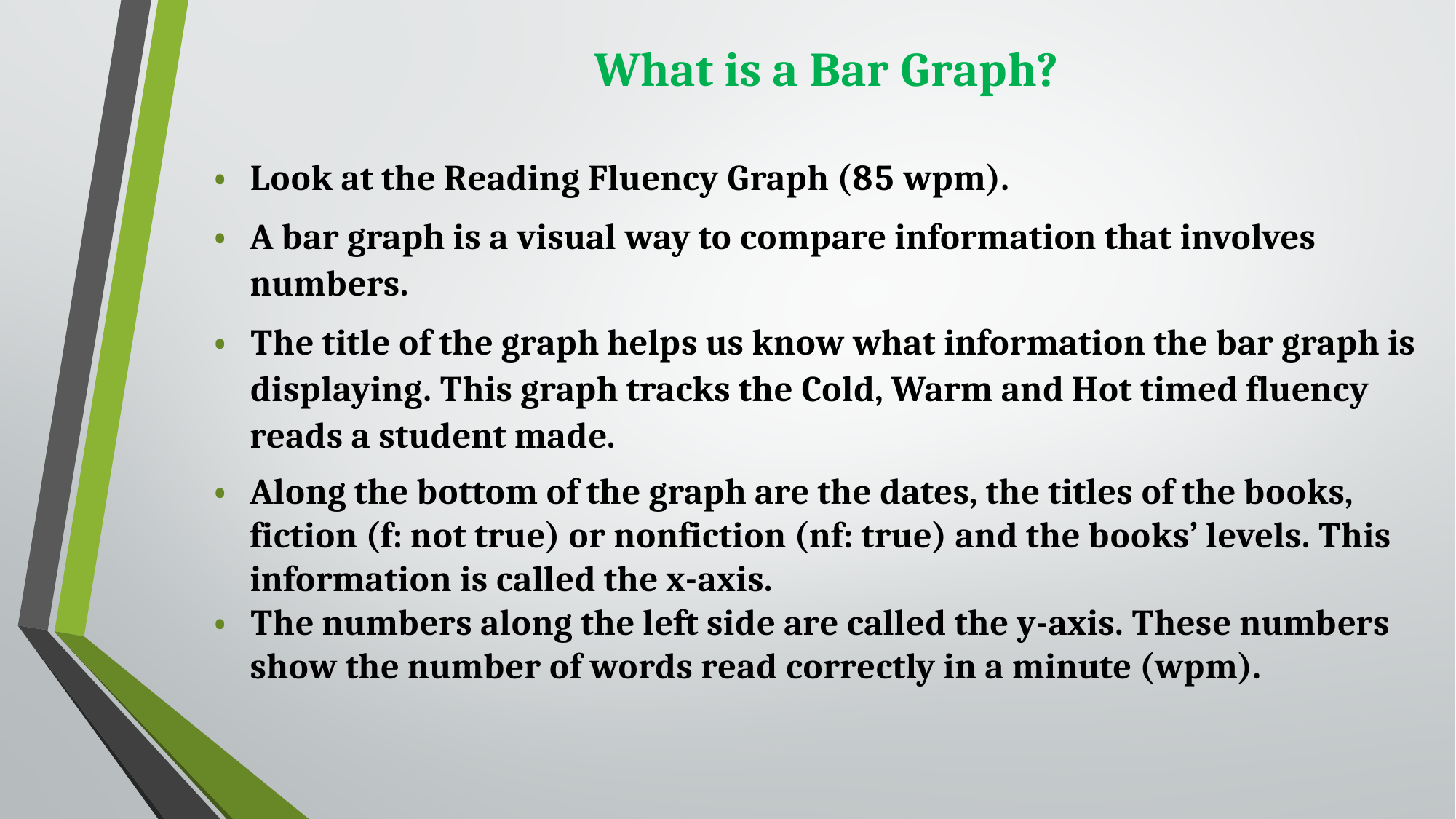

What is a Bar Graph?

Look at the Reading Fluency Graph (85 wpm).
A bar graph is a visual way to compare information that involves numbers.
The title of the graph helps us know what information the bar graph is displaying. This graph tracks the Cold, Warm and Hot timed fluency reads a student made.
Along the bottom of the graph are the dates, the titles of the books, fiction (f: not true) or nonfiction (nf: true) and the books’ levels. This information is called the x-axis.
The numbers along the left side are called the y-axis. These numbers show the number of words read correctly in a minute (wpm).